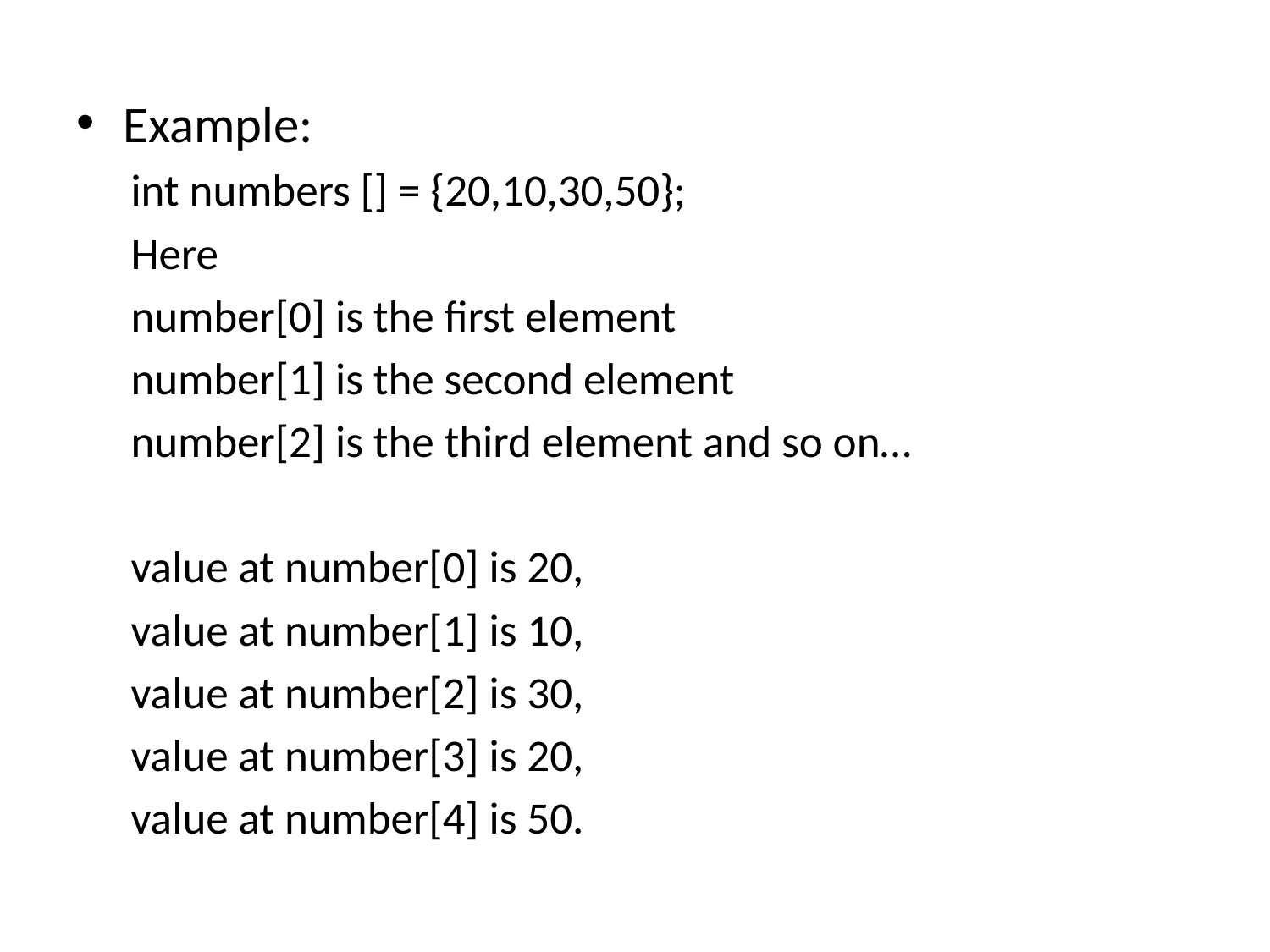

Example:
int numbers [] = {20,10,30,50};
Here
number[0] is the first element
number[1] is the second element
number[2] is the third element and so on…

value at number[0] is 20,
value at number[1] is 10,
value at number[2] is 30,
value at number[3] is 20,
value at number[4] is 50.